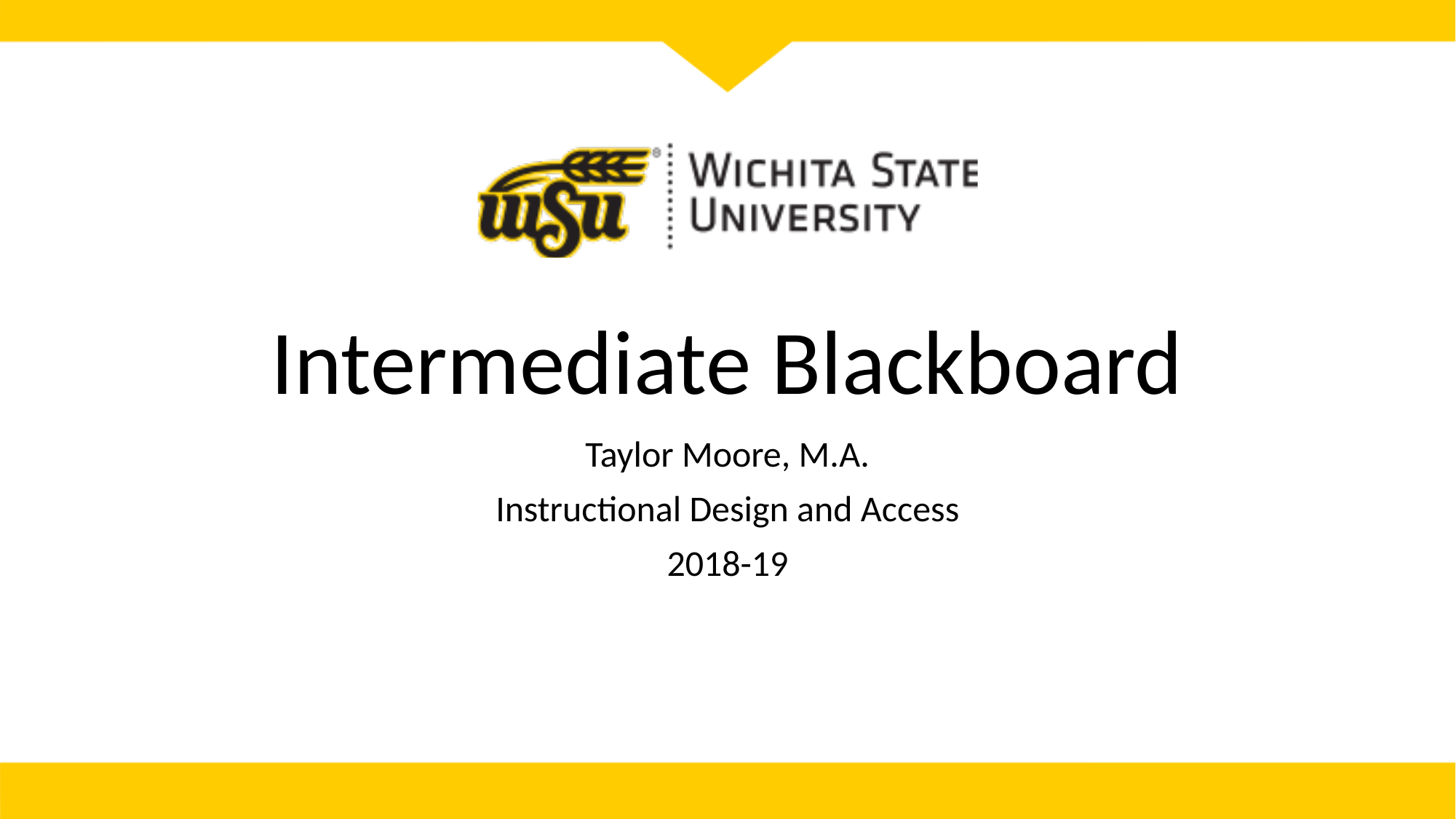

# Intermediate Blackboard
Taylor Moore, M.A.
Instructional Design and Access
2018-19